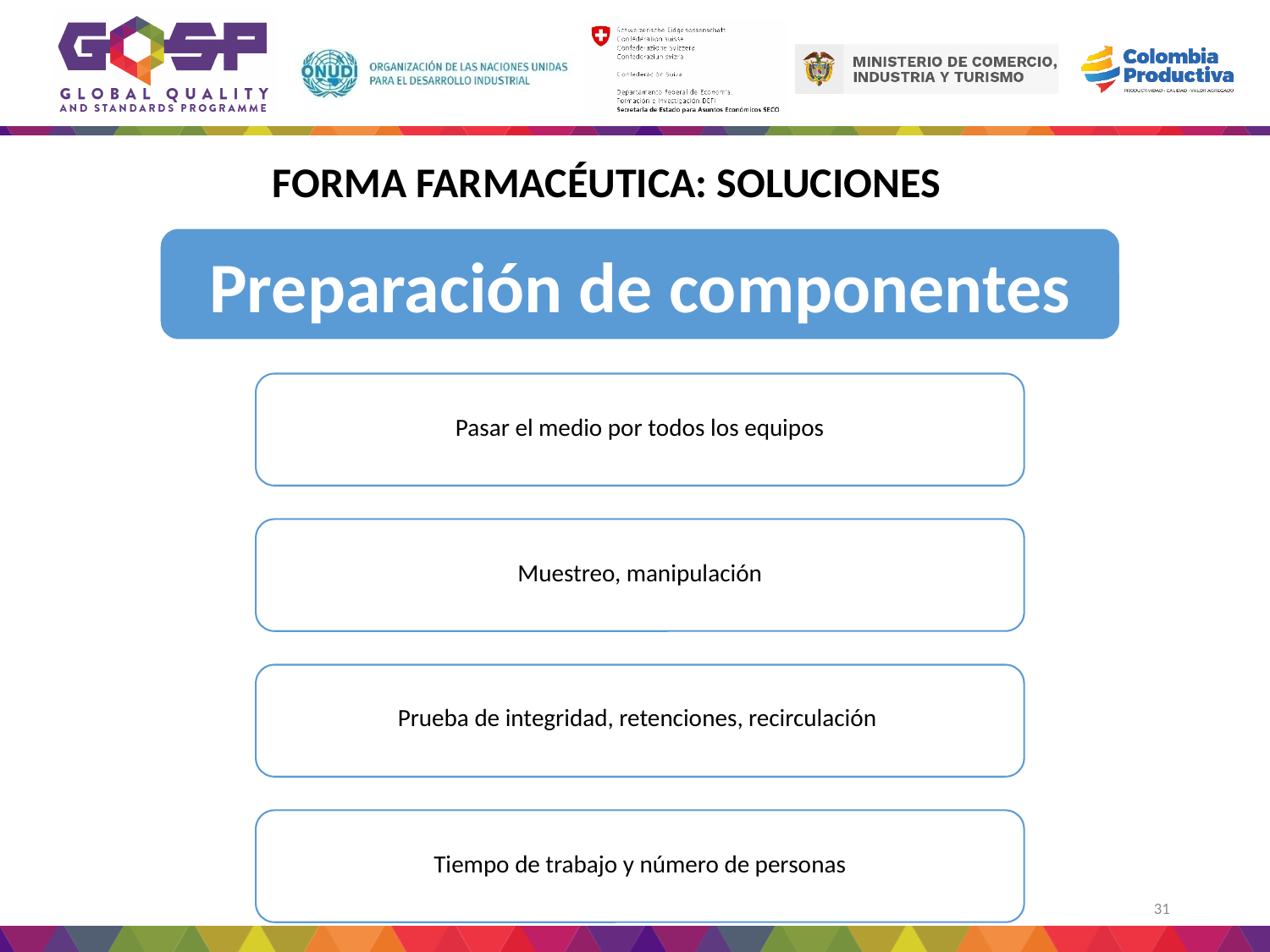

FORMA FARMACÉUTICA: SOLUCIONES
Preparación de componentes
Pasar el medio por todos los equipos
Muestreo, manipulación
Prueba de integridad, retenciones, recirculación
Tiempo de trabajo y número de personas
31